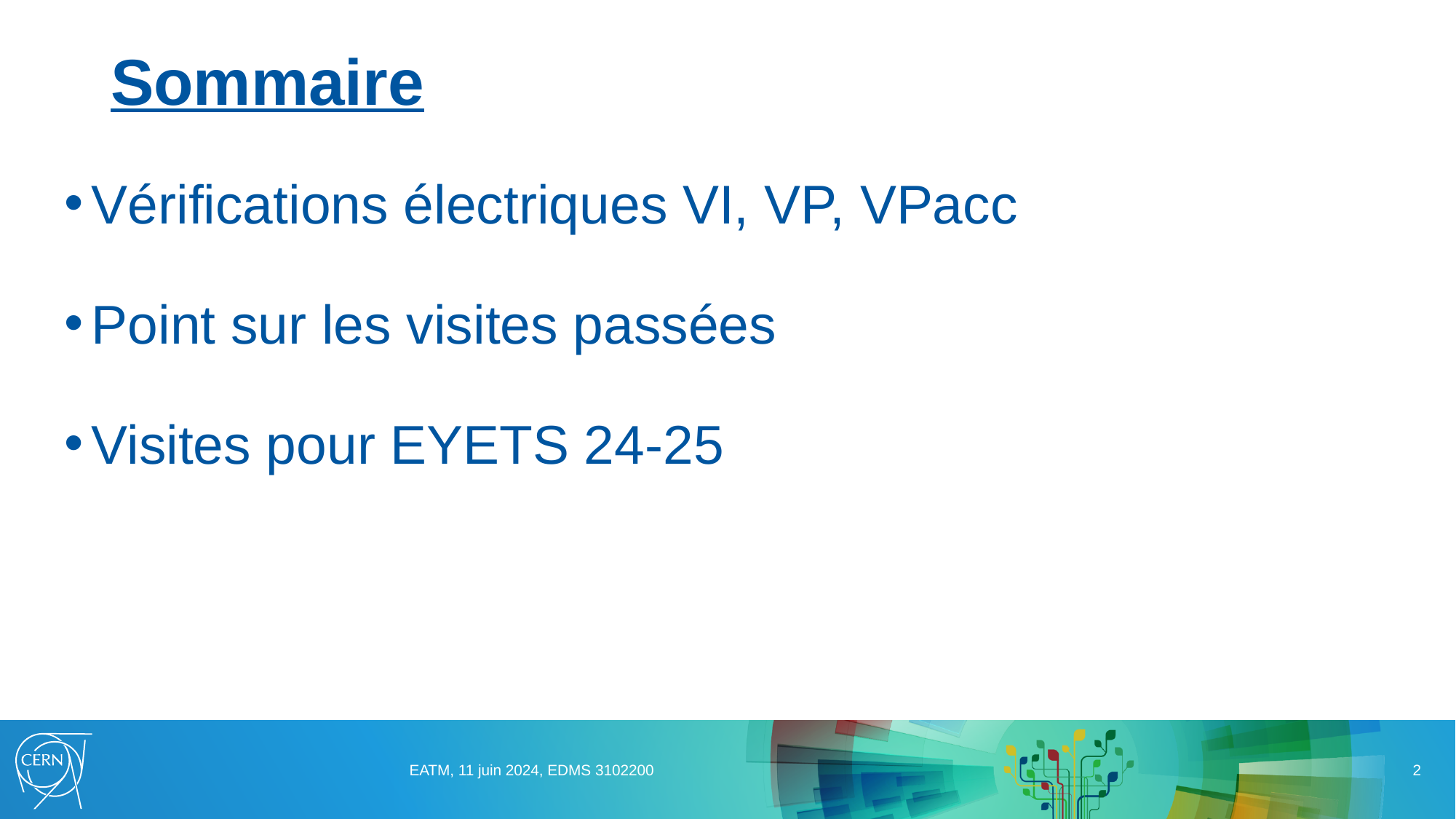

# Sommaire
Vérifications électriques VI, VP, VPacc
Point sur les visites passées
Visites pour EYETS 24-25
EATM, 11 juin 2024, EDMS 3102200
2